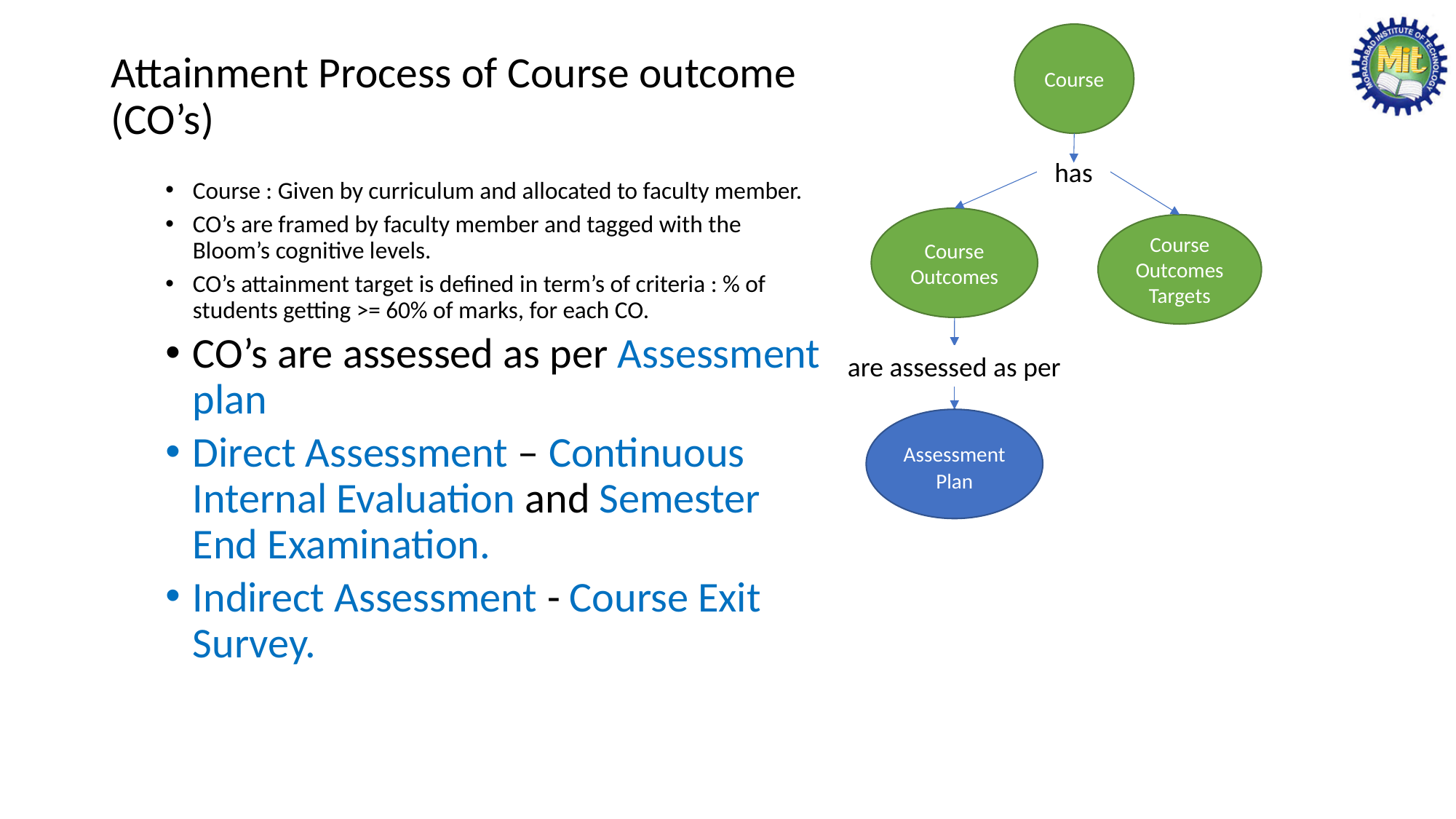

Course
has
Course Outcomes
Course Outcomes Targets
are assessed as per
Assessment Plan
# Attainment Process of Course outcome (CO’s)
Course : Given by curriculum and allocated to faculty member.
CO’s are framed by faculty member and tagged with the Bloom’s cognitive levels.
CO’s attainment target is defined in term’s of criteria : % of students getting >= 60% of marks, for each CO.
CO’s are assessed as per Assessment plan
Direct Assessment – Continuous Internal Evaluation and Semester End Examination.
Indirect Assessment - Course Exit Survey.